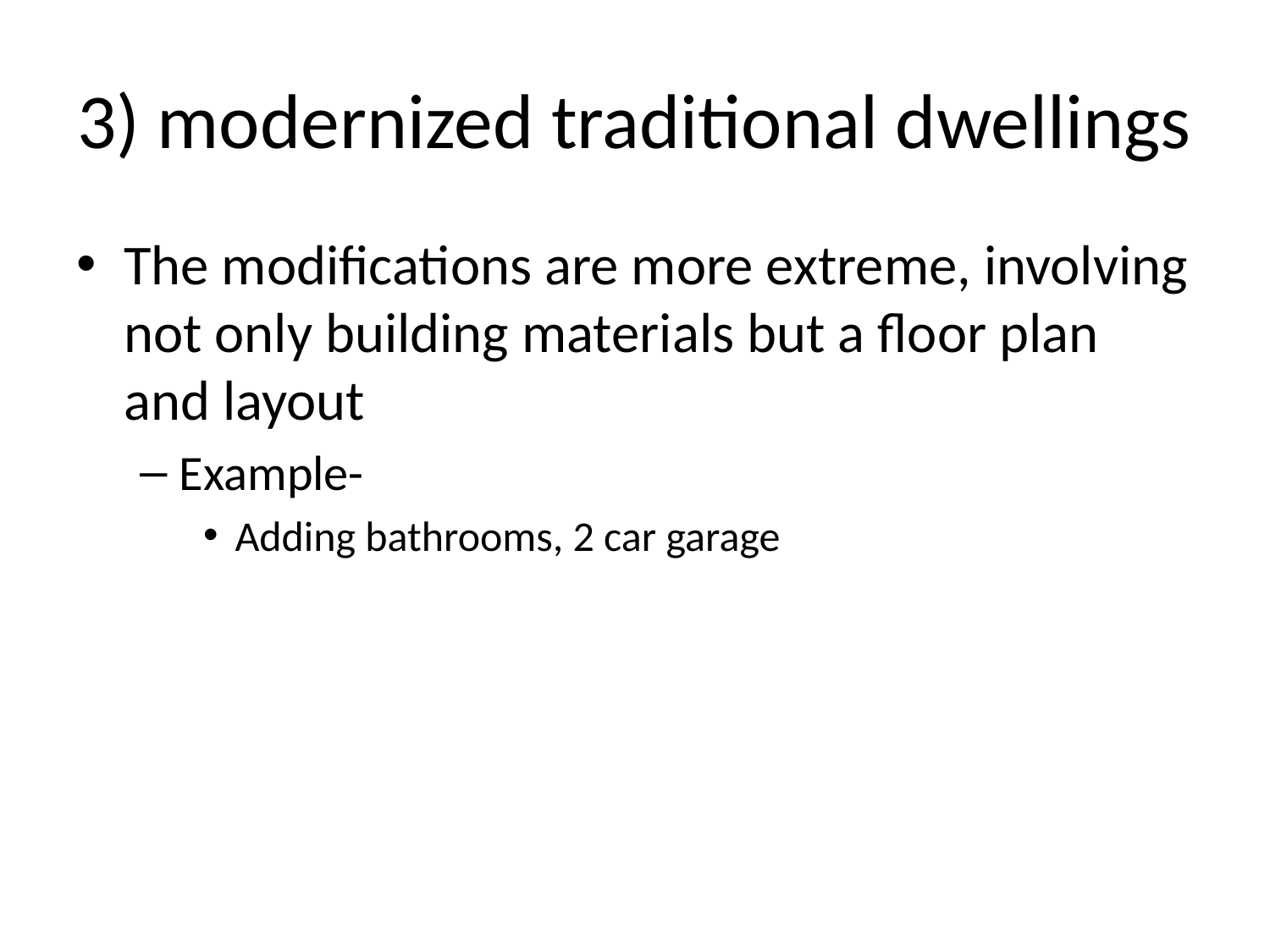

# 3) modernized traditional dwellings
The modifications are more extreme, involving not only building materials but a floor plan and layout
Example-
Adding bathrooms, 2 car garage